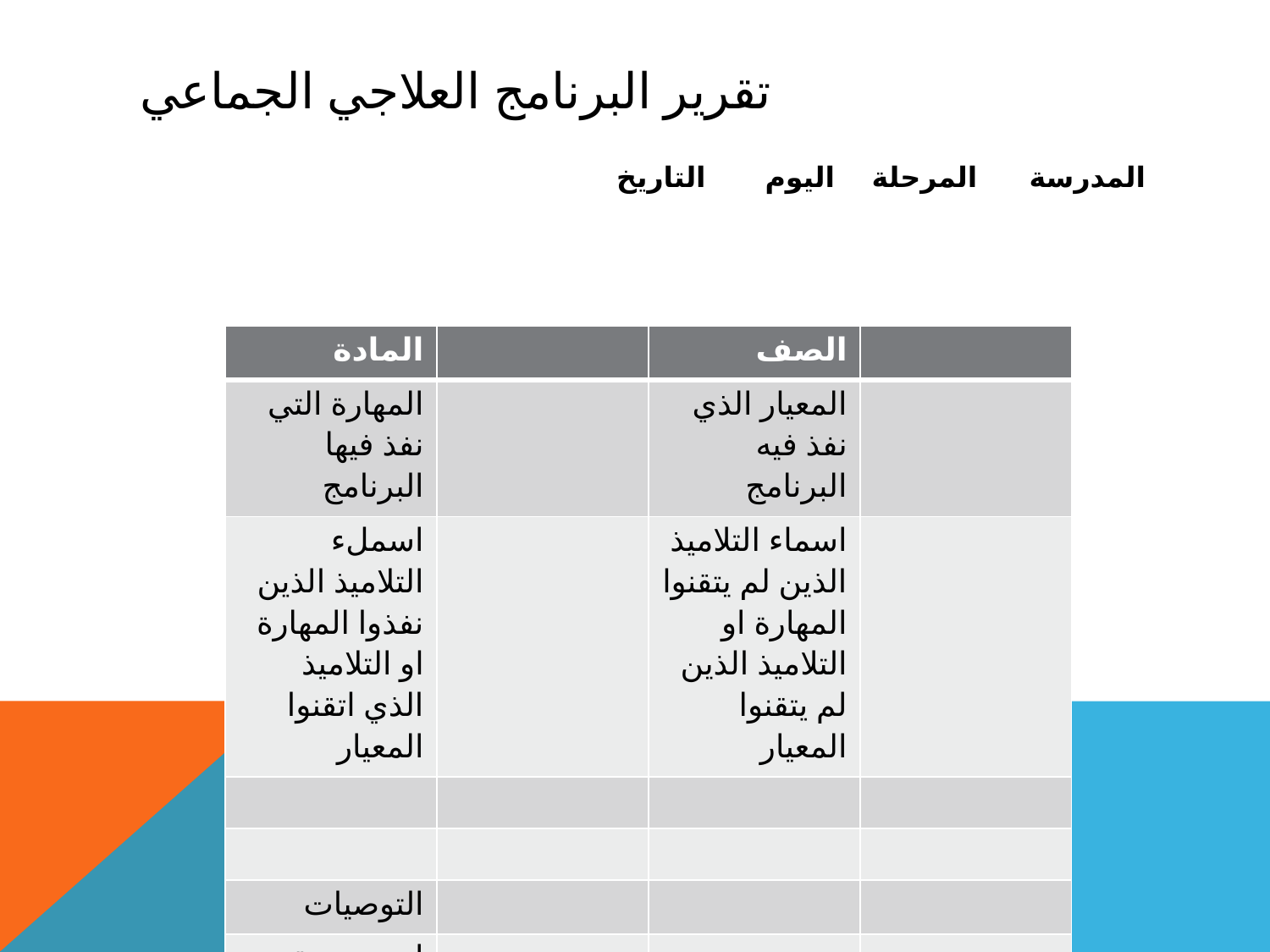

# تقرير البرنامج العلاجي الجماعي
المدرسة       المرحلة     اليوم        التاريخ

| المادة |  | الصف |  |
| --- | --- | --- | --- |
| المهارة التي نفذ فيها البرنامج |  | المعيار الذي نفذ فيه البرنامج |  |
| اسملء التلاميذ الذين نفذوا المهارة او التلاميذ الذي اتقنوا المعيار |  | اسماء التلاميذ الذين لم يتقنوا المهارة او التلاميذ الذين لم يتقنوا المعيار |  |
|  |  |  |  |
|  |  |  |  |
| التوصيات |  |  |  |
| اسم معدة التقرير |  |  |  |